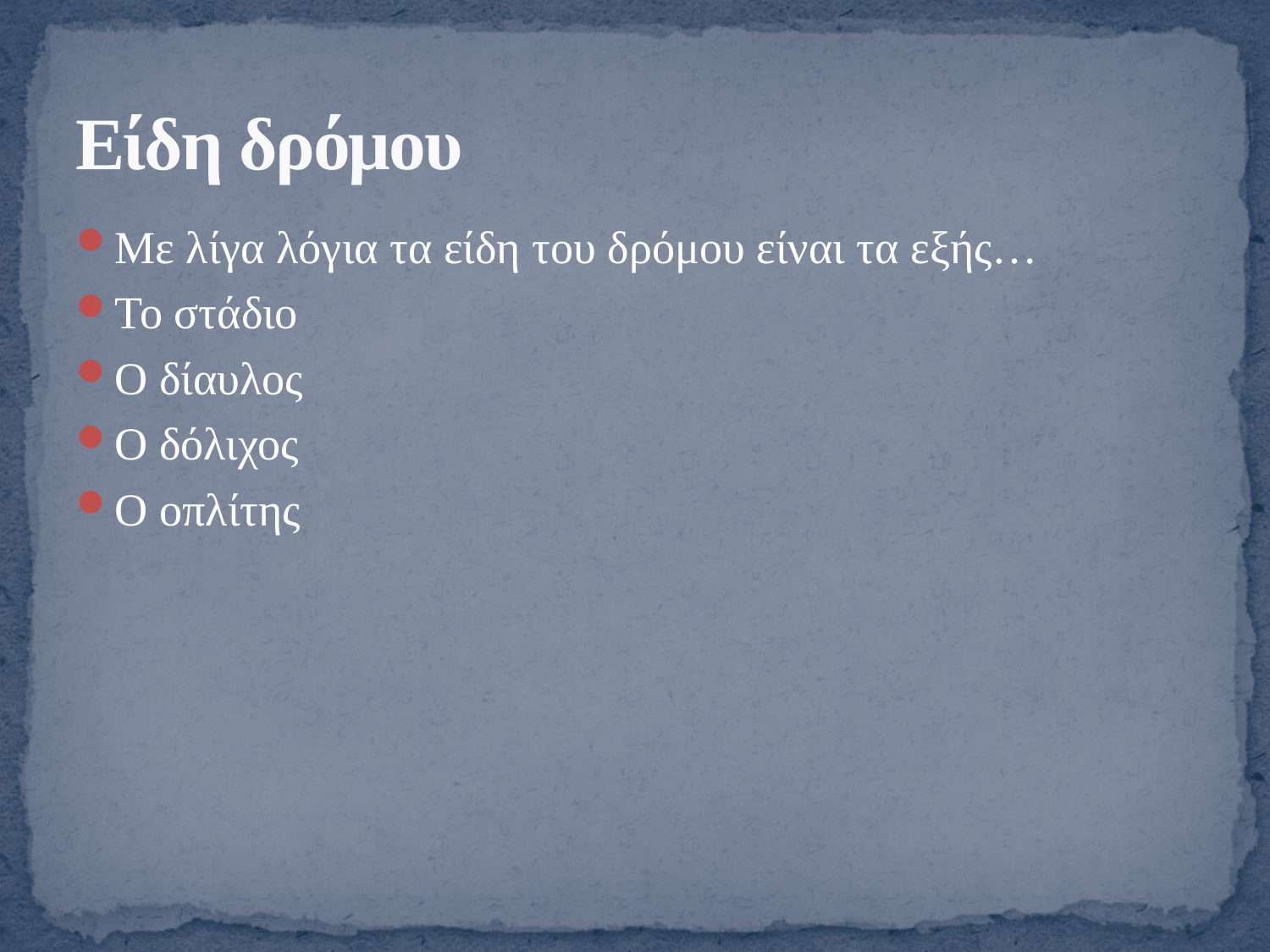

# Είδη δρόμου
Με λίγα λόγια τα είδη του δρόμου είναι τα εξής…
Το στάδιο
Ο δίαυλος
Ο δόλιχος
Ο οπλίτης